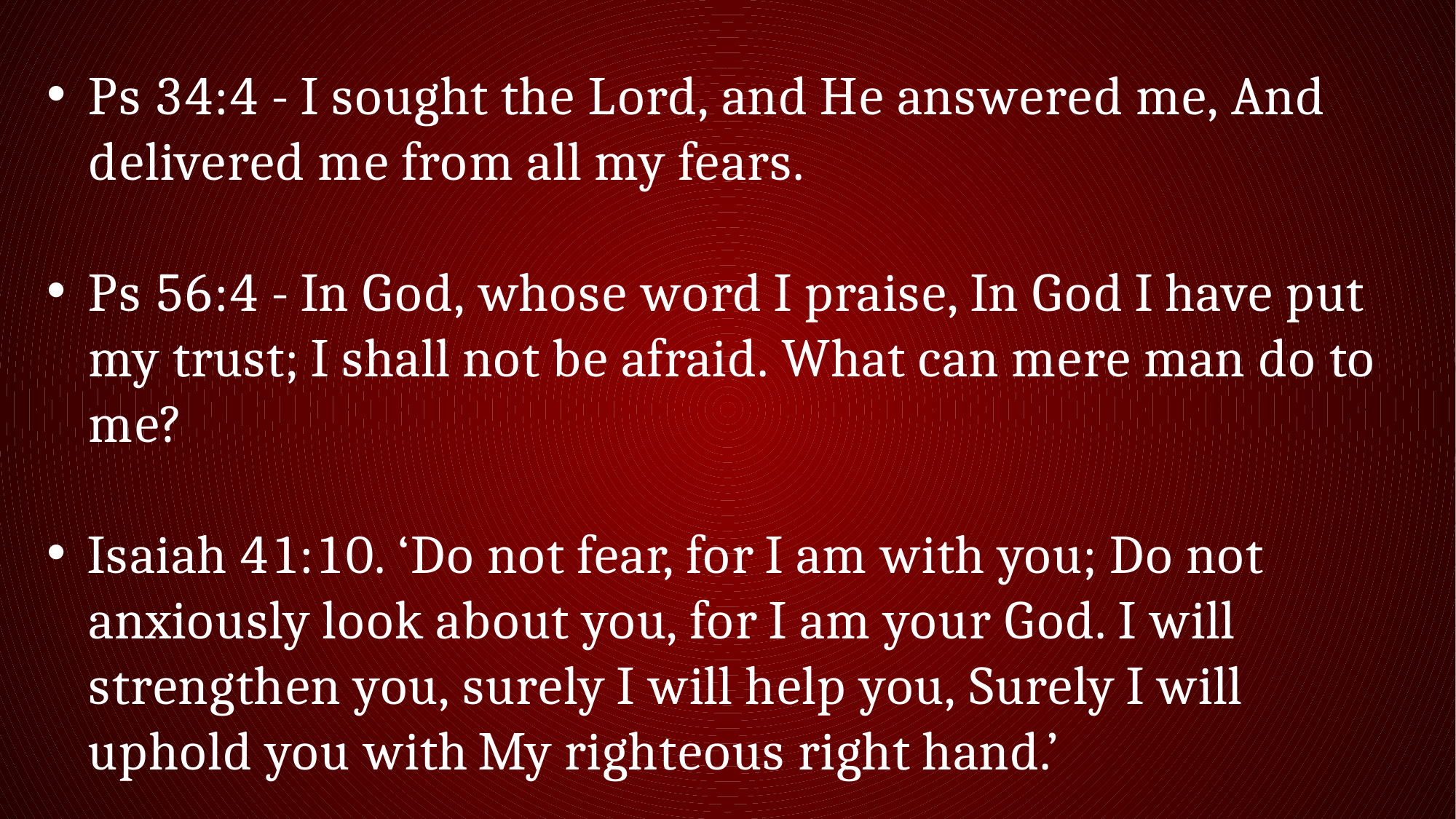

Ps 34:4 - I sought the Lord, and He answered me, And delivered me from all my fears.

Ps 56:4 - In God, whose word I praise, In God I have put my trust; I shall not be afraid. What can mere man do to me?

Isaiah 41:10. ‘Do not fear, for I am with you; Do not anxiously look about you, for I am your God. I will strengthen you, surely I will help you, Surely I will uphold you with My righteous right hand.’